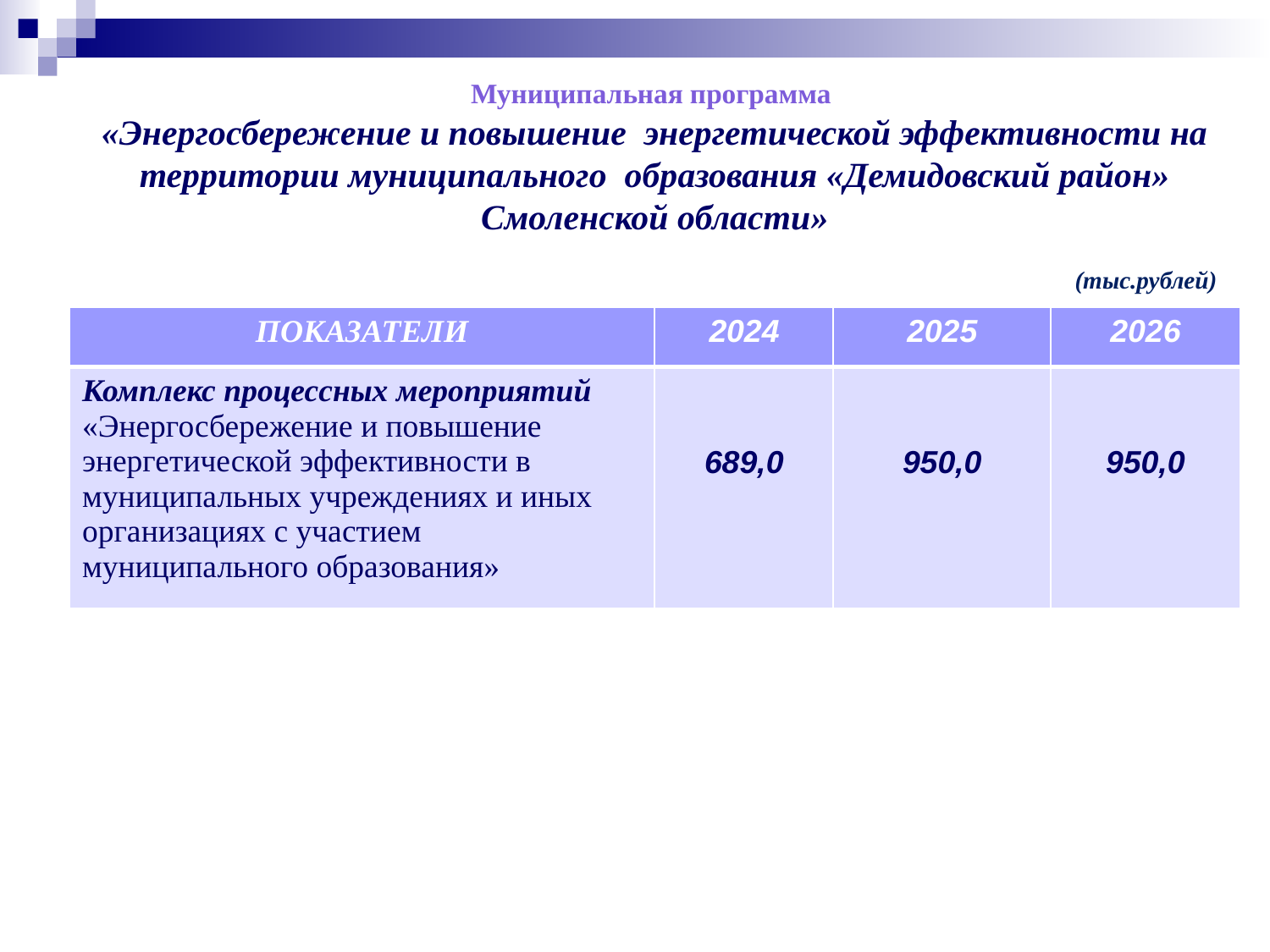

Муниципальная программа
«Энергосбережение и повышение  энергетической эффективности на территории муниципального  образования «Демидовский район» Смоленской области»
(тыс.рублей)
| ПОКАЗАТЕЛИ | 2024 | 2025 | 2026 |
| --- | --- | --- | --- |
| Комплекс процессных мероприятий «Энергосбережение и повышение энергетической эффективности в муниципальных учреждениях и иных организациях с участием муниципального образования» | 689,0 | 950,0 | 950,0 |